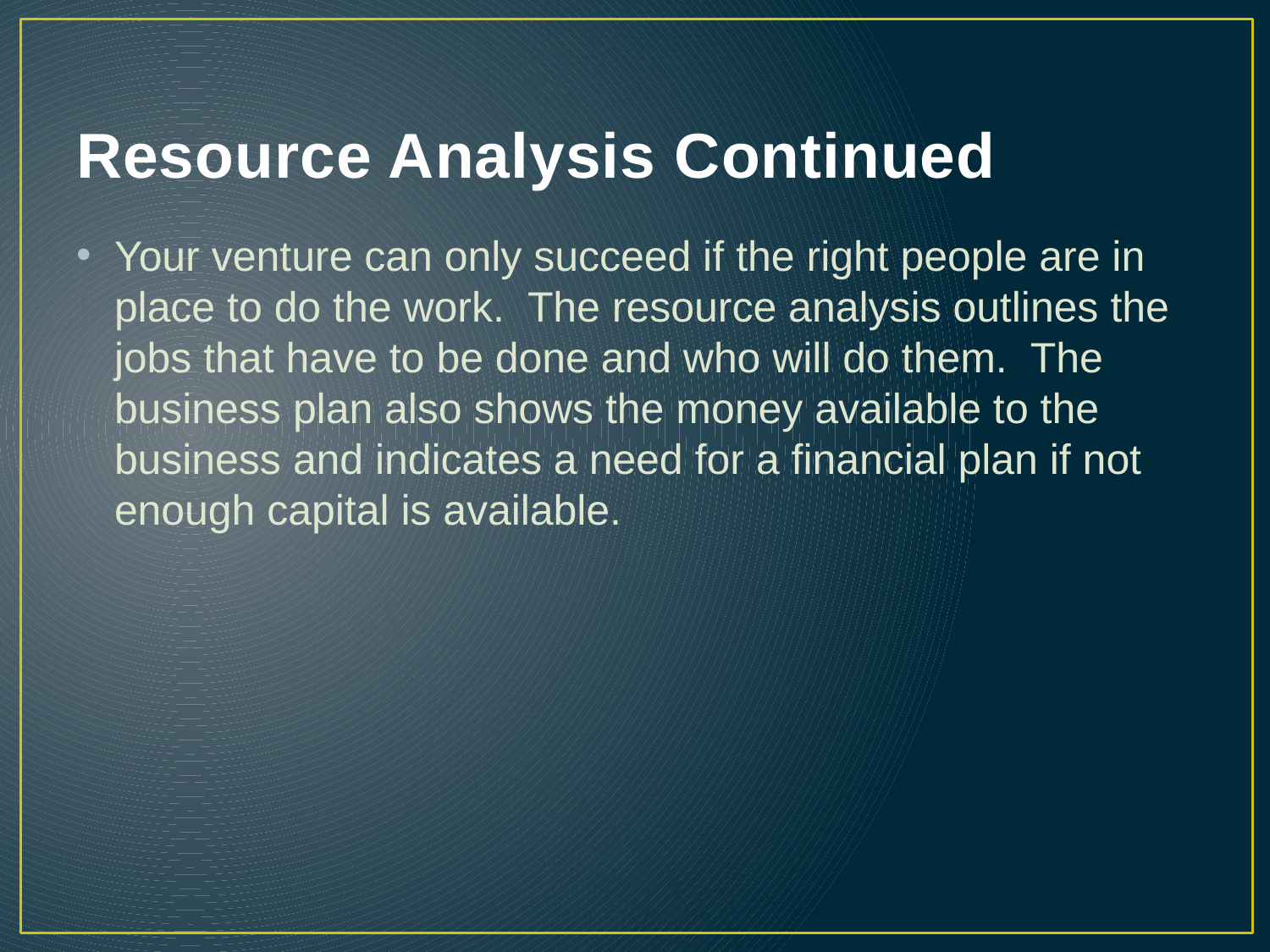

# Resource Analysis Continued
Your venture can only succeed if the right people are in place to do the work.  The resource analysis outlines the jobs that have to be done and who will do them.  The business plan also shows the money available to the business and indicates a need for a financial plan if not enough capital is available.